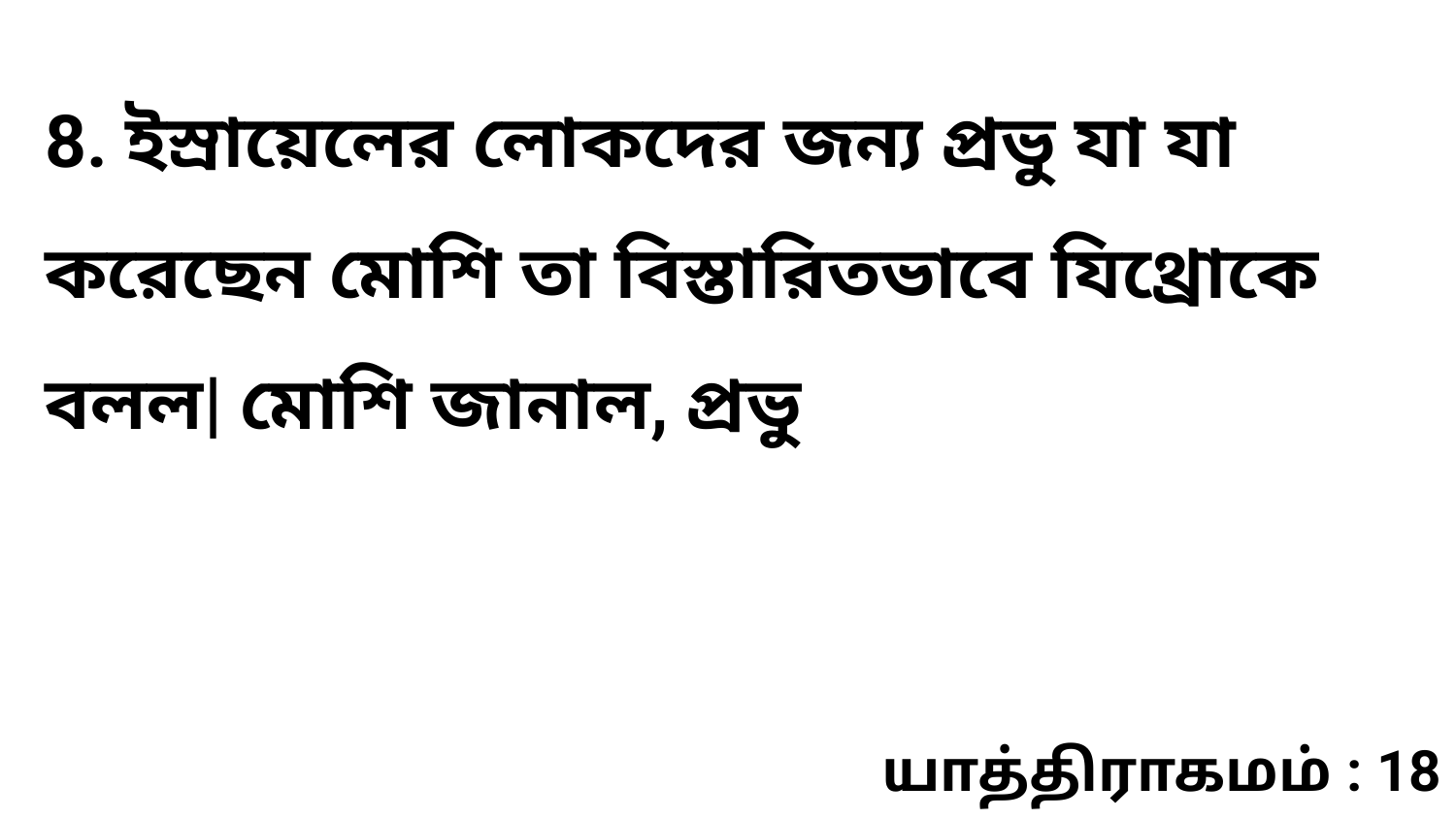

8. ইস্রায়েলের লোকদের জন্য প্রভু যা যা করেছেন মোশি তা বিস্তারিতভাবে যিথ্রোকে বলল| মোশি জানাল, প্রভু
யாத்திராகமம் : 18